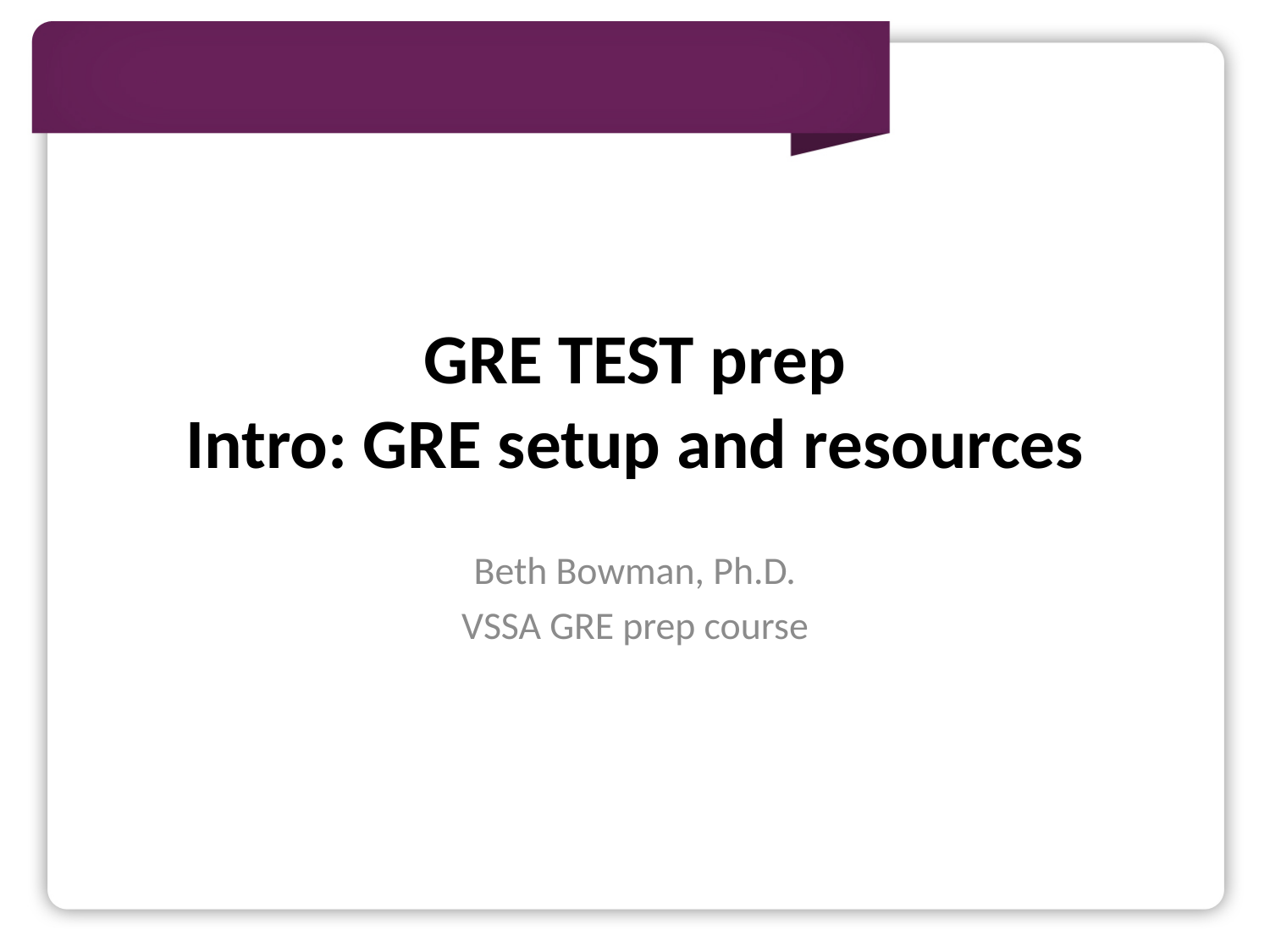

# GRE TEST prep Intro: GRE setup and resources
Beth Bowman, Ph.D.
VSSA GRE prep course